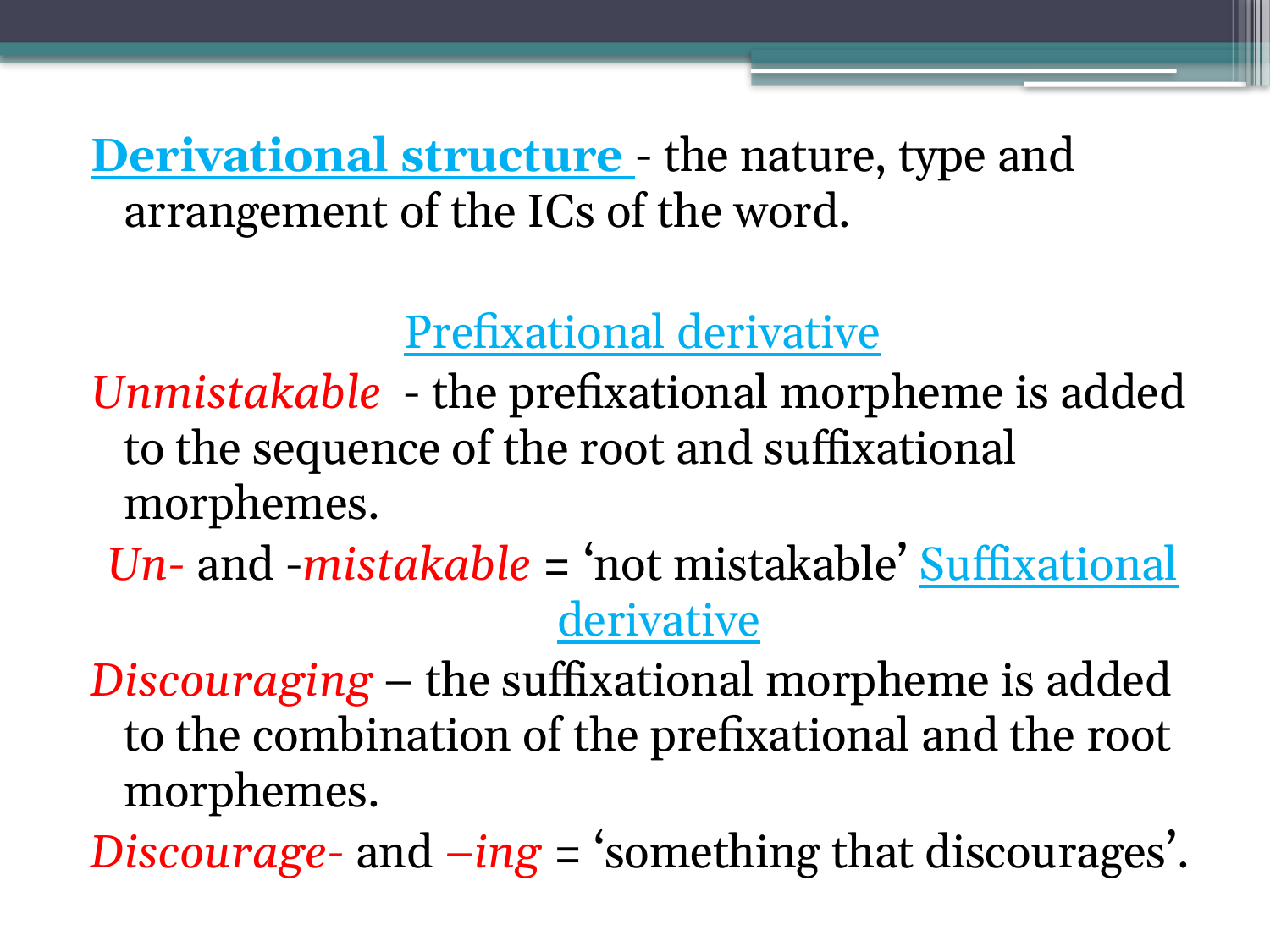

Derivational structure - the nature, type and arrangement of the ICs of the word.

Prefixational derivative
Unmistakable  - the prefixational morpheme is added to the sequence of the root and suffixational morphemes.
Un- and -mistakable = ‘not mistakable’ Suffixational derivative
Discouraging – the suffixational morpheme is added to the combination of the prefixational and the root morphemes.
Discourage- and –ing = ‘something that discourages’.